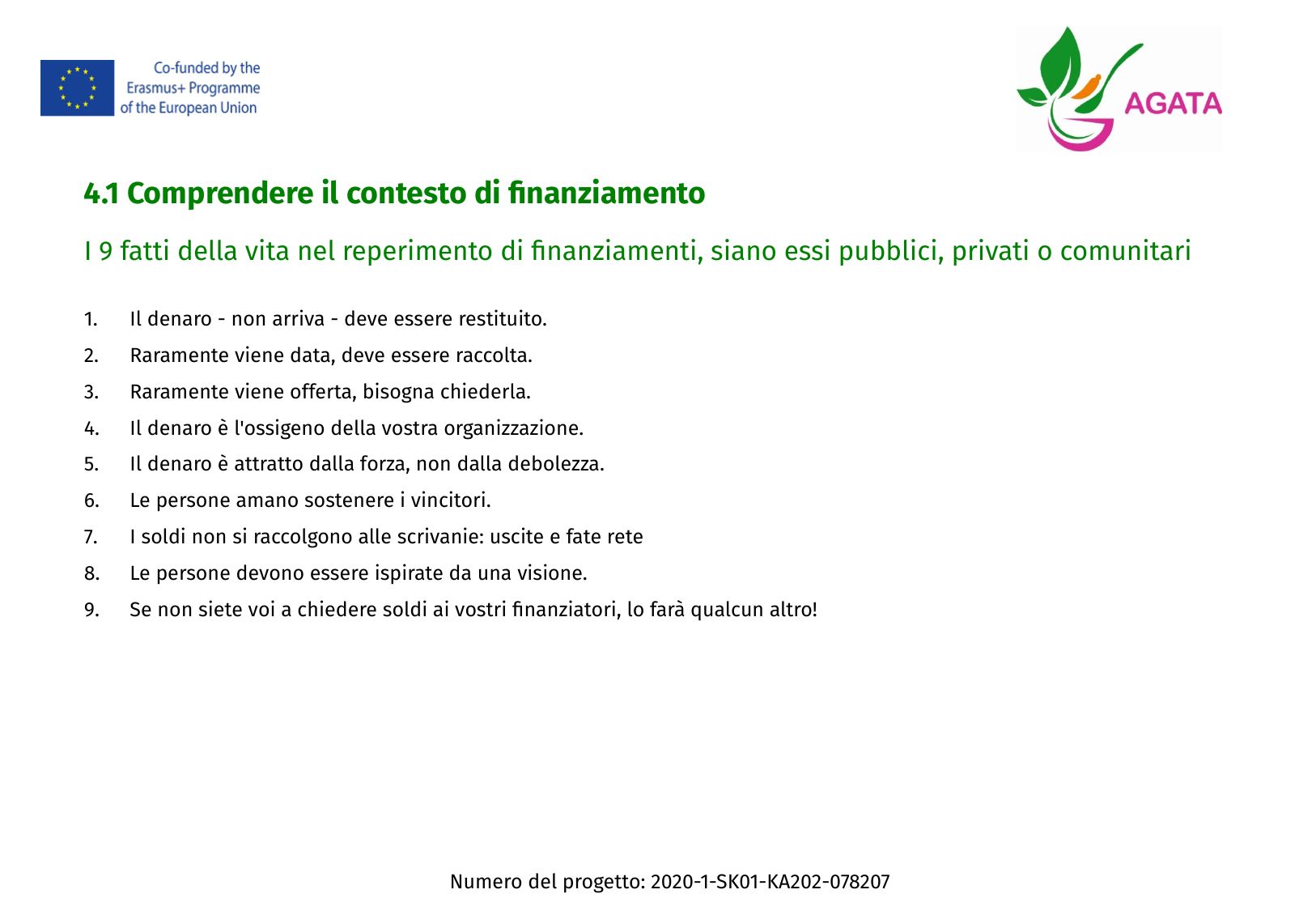

4.1 Comprendere il contesto di finanziamento
I 9 fatti della vita nel reperimento di finanziamenti, siano essi pubblici, privati o comunitari
Il denaro - non arriva - deve essere restituito.
Raramente viene data, deve essere raccolta.
Raramente viene offerta, bisogna chiederla.
Il denaro è l'ossigeno della vostra organizzazione.
Il denaro è attratto dalla forza, non dalla debolezza.
Le persone amano sostenere i vincitori.
I soldi non si raccolgono alle scrivanie: uscite e fate rete
Le persone devono essere ispirate da una visione.
Se non siete voi a chiedere soldi ai vostri finanziatori, lo farà qualcun altro!